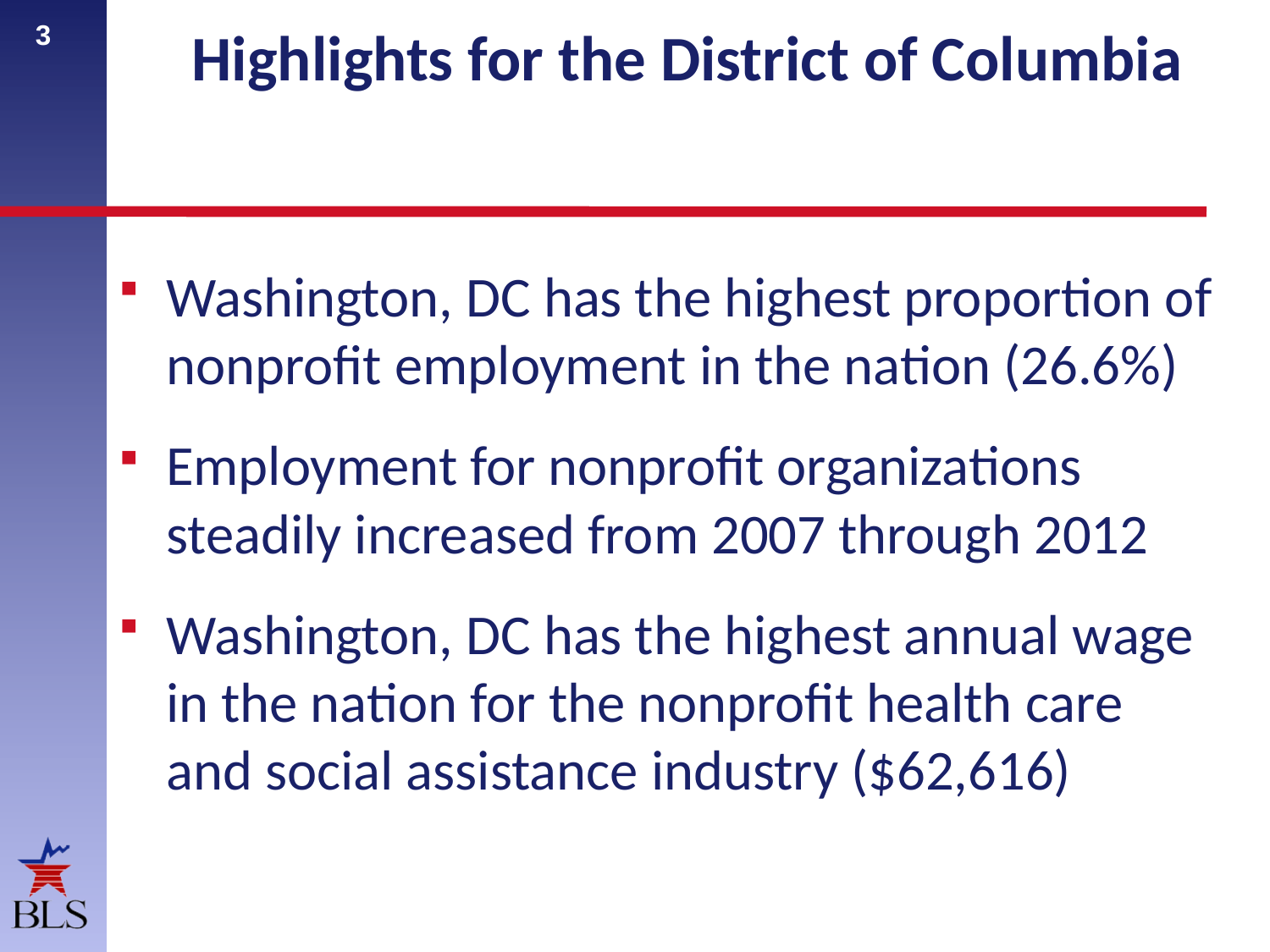

3
# Highlights for the District of Columbia
Washington, DC has the highest proportion of nonprofit employment in the nation (26.6%)

Employment for nonprofit organizations steadily increased from 2007 through 2012

Washington, DC has the highest annual wage in the nation for the nonprofit health care and social assistance industry ($62,616)